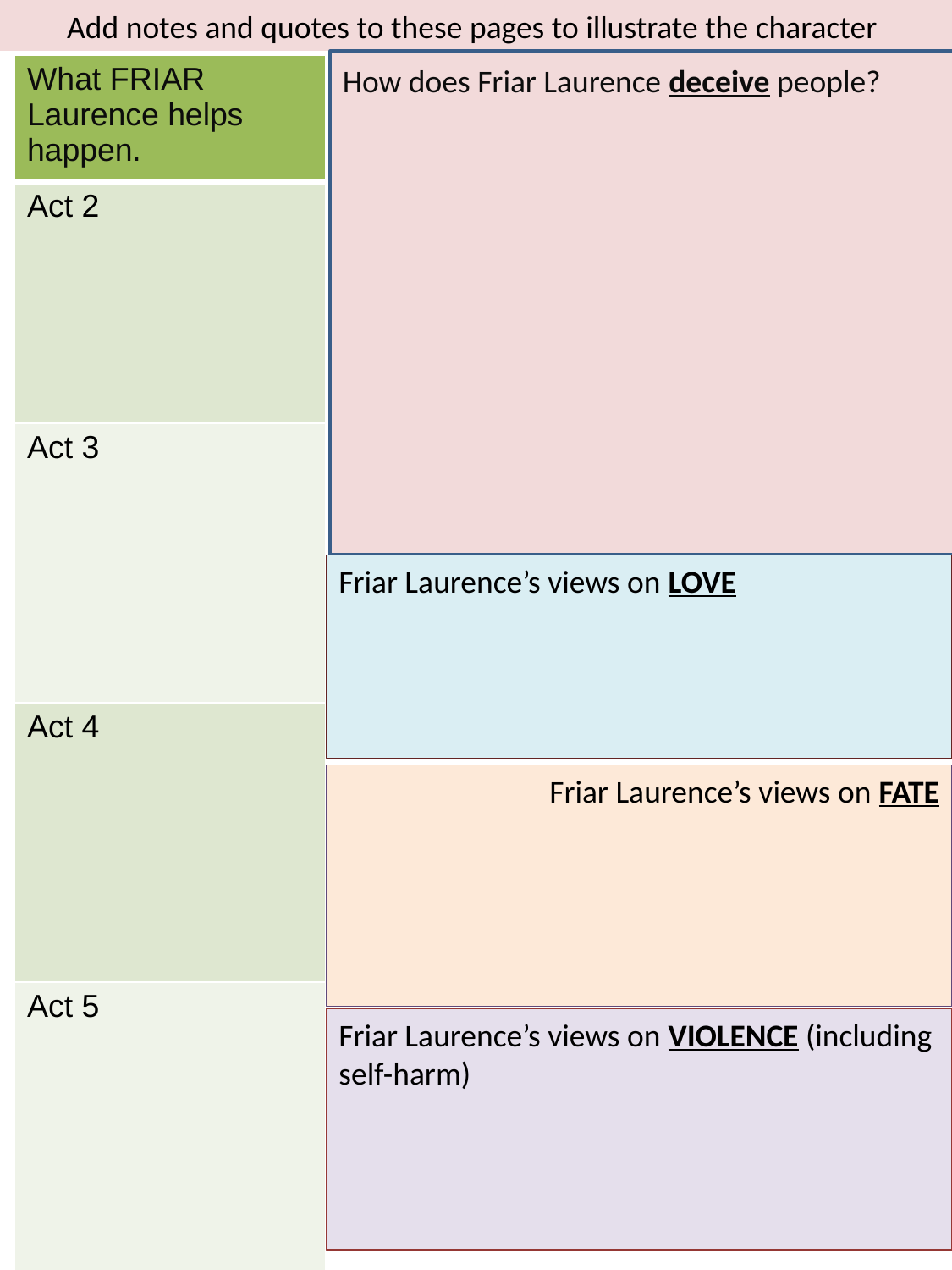

Add notes and quotes to these pages to illustrate the character

| What FRIAR Laurence helps happen. |
| --- |
| Act 2 |
| Act 3 |
| Act 4 |
| Act 5 |
How does Friar Laurence deceive people?

Friar Laurence’s views on LOVE

Friar Laurence’s views on FATE

Friar Laurence’s views on VIOLENCE (including self-harm)